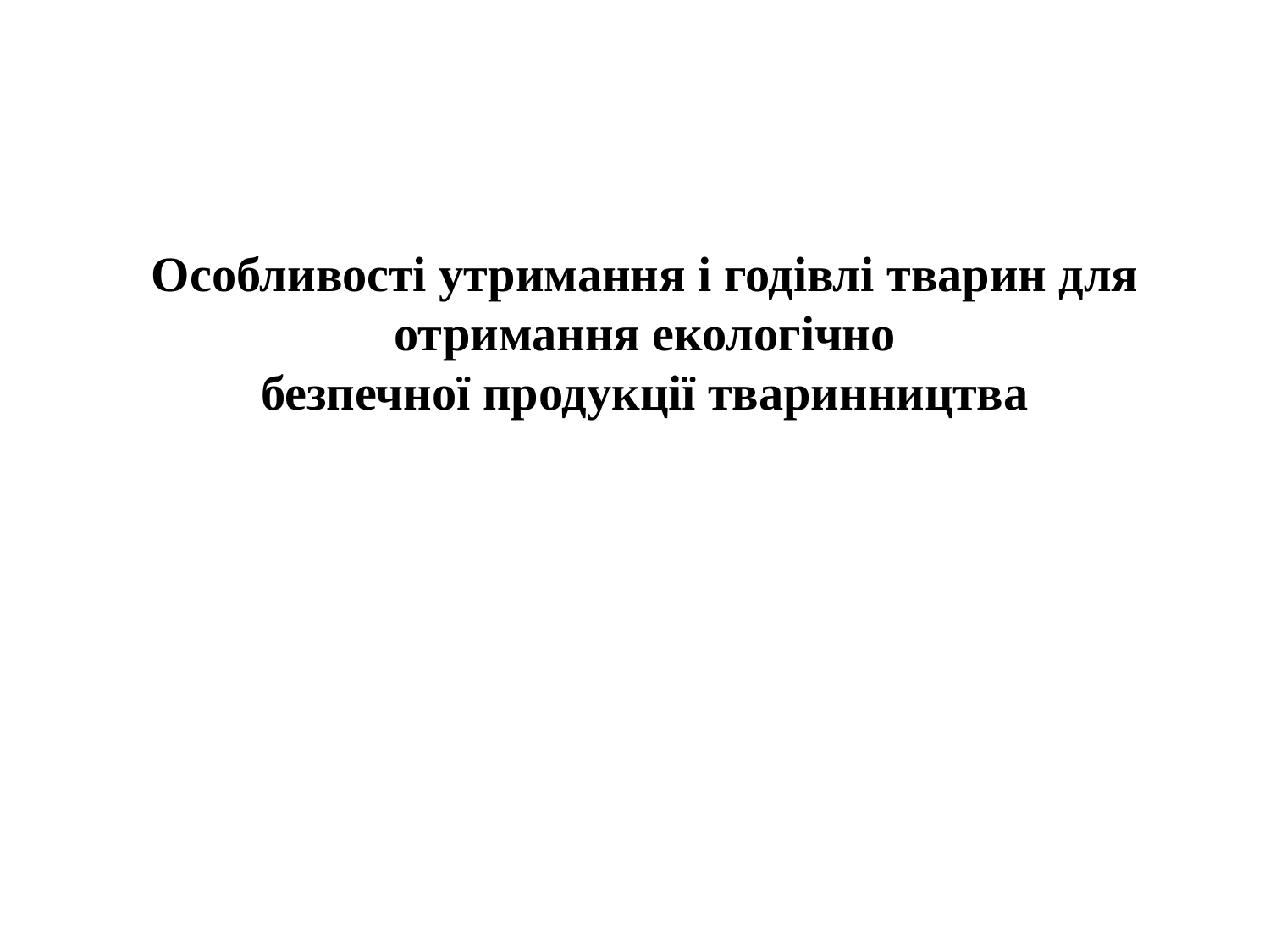

Особливості утримання і годівлі тварин для отримання екологічно
безпечної продукції тваринництва